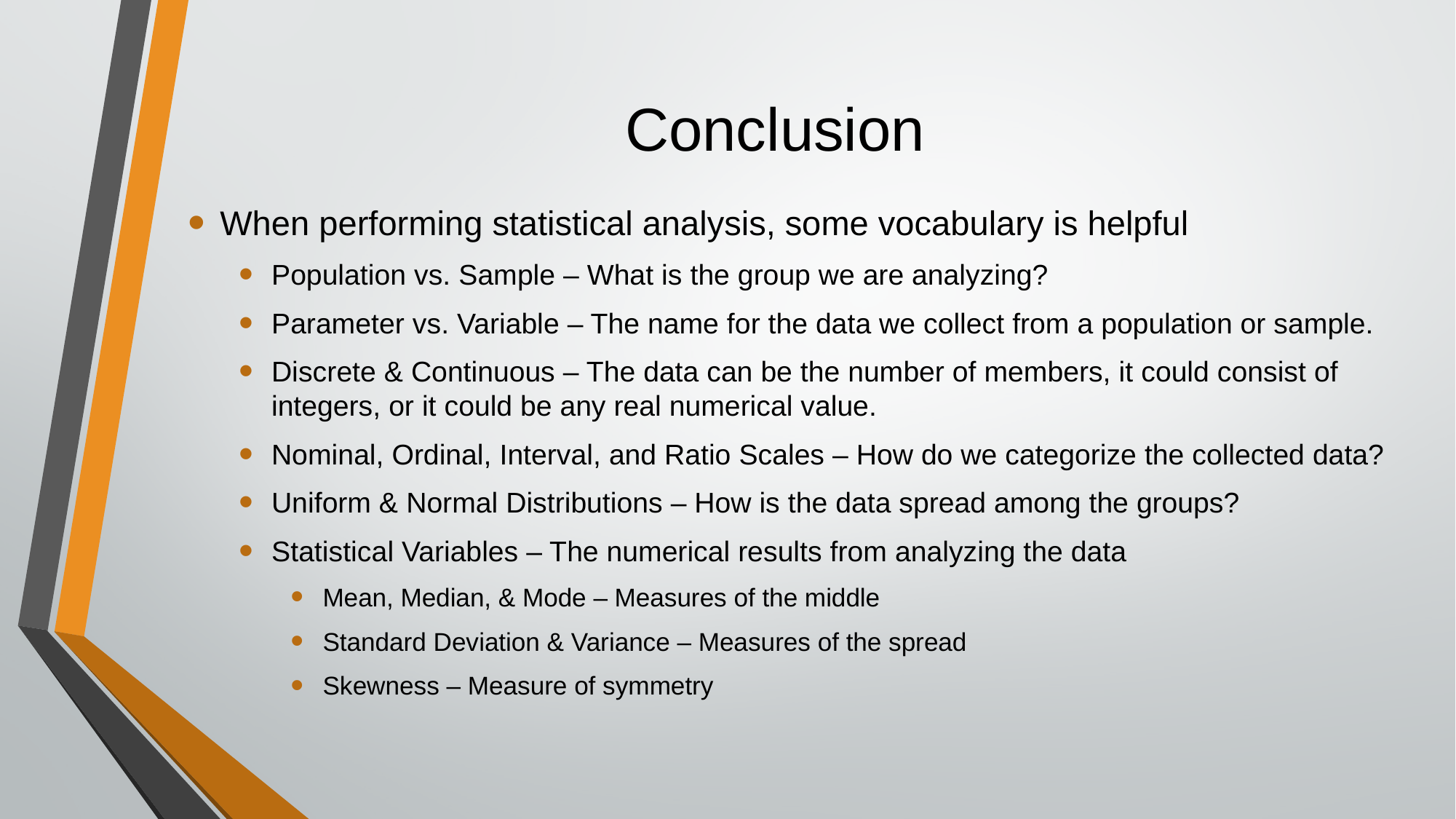

# Conclusion
When performing statistical analysis, some vocabulary is helpful
Population vs. Sample – What is the group we are analyzing?
Parameter vs. Variable – The name for the data we collect from a population or sample.
Discrete & Continuous – The data can be the number of members, it could consist of integers, or it could be any real numerical value.
Nominal, Ordinal, Interval, and Ratio Scales – How do we categorize the collected data?
Uniform & Normal Distributions – How is the data spread among the groups?
Statistical Variables – The numerical results from analyzing the data
Mean, Median, & Mode – Measures of the middle
Standard Deviation & Variance – Measures of the spread
Skewness – Measure of symmetry